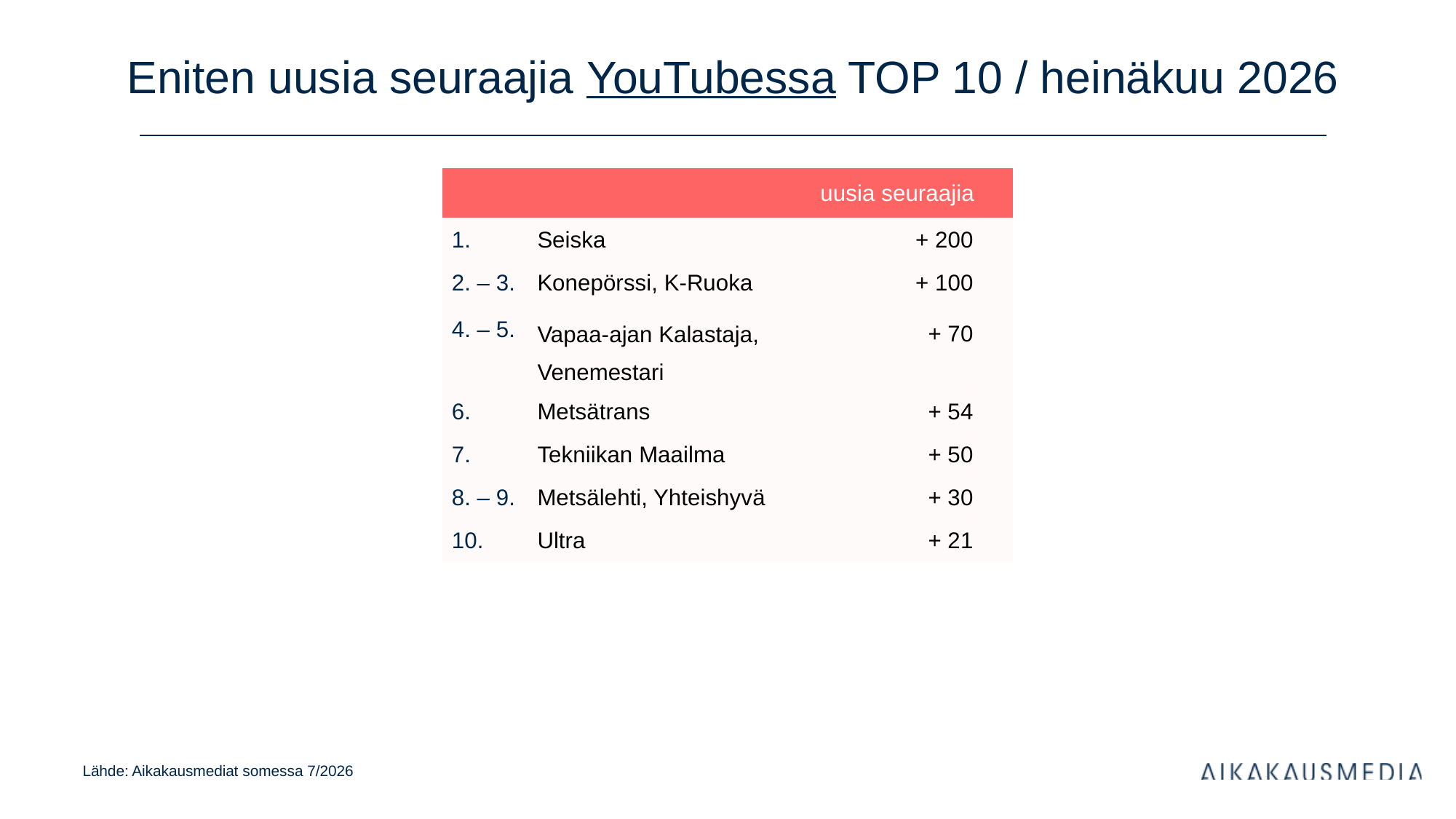

# Eniten uusia seuraajia YouTubessa TOP 10 / heinäkuu 2026
| uusia seuraajia |  | kanavan tilaajia |  |
| --- | --- | --- | --- |
| 1. | Seiska | + 200 |  |
| 2. – 3. | Konepörssi, K-Ruoka | + 100 |  |
| 4. – 5. | Vapaa-ajan Kalastaja, Venemestari | + 70 |  |
| 6. | Metsätrans | + 54 |  |
| 7. | Tekniikan Maailma | + 50 |  |
| 8. – 9. | Metsälehti, Yhteishyvä | + 30 |  |
| 10. | Ultra | + 21 |  |